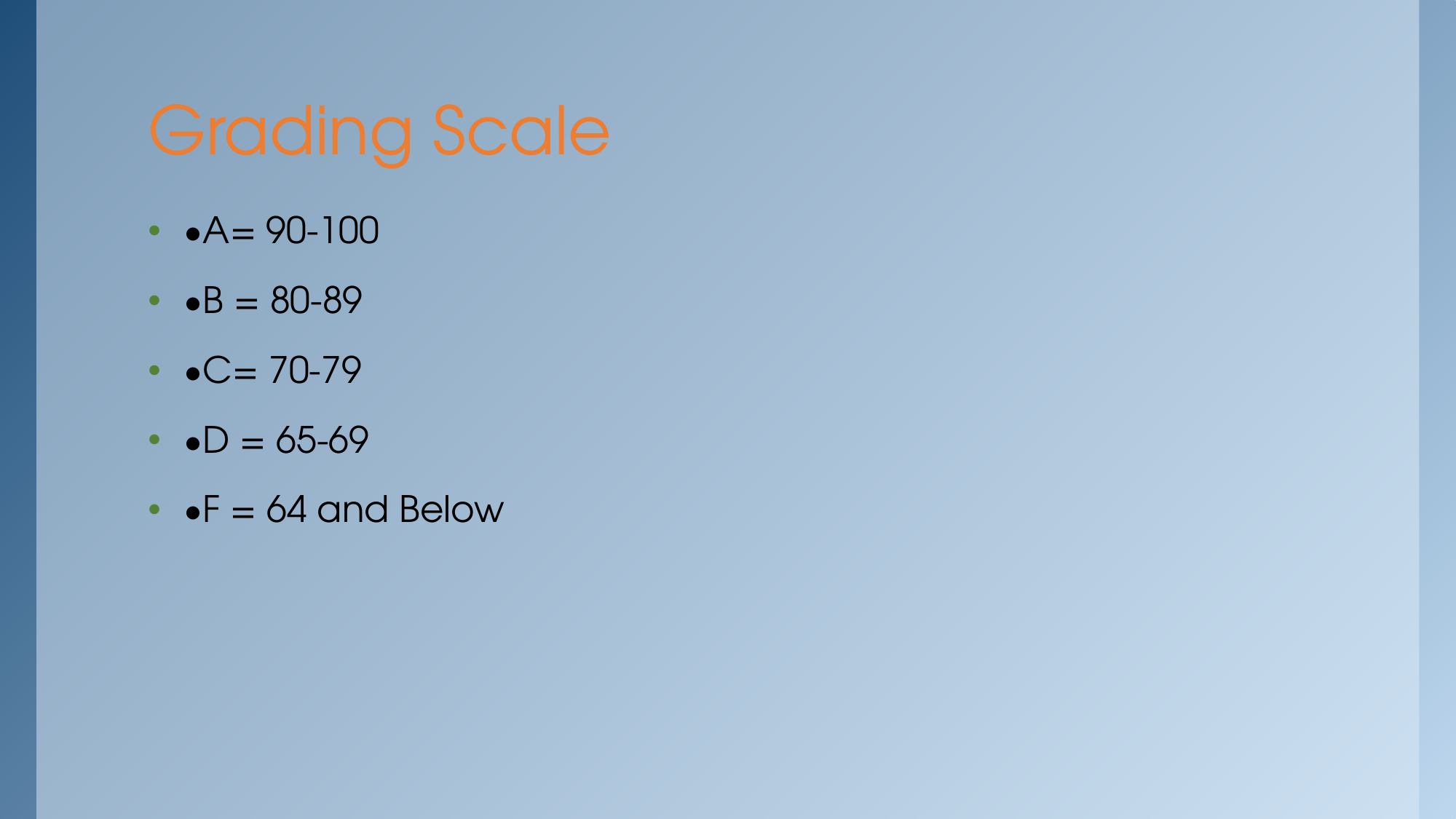

# Grading Scale
•A= 90-100
•B = 80-89
•C= 70-79
•D = 65-69
•F = 64 and Below